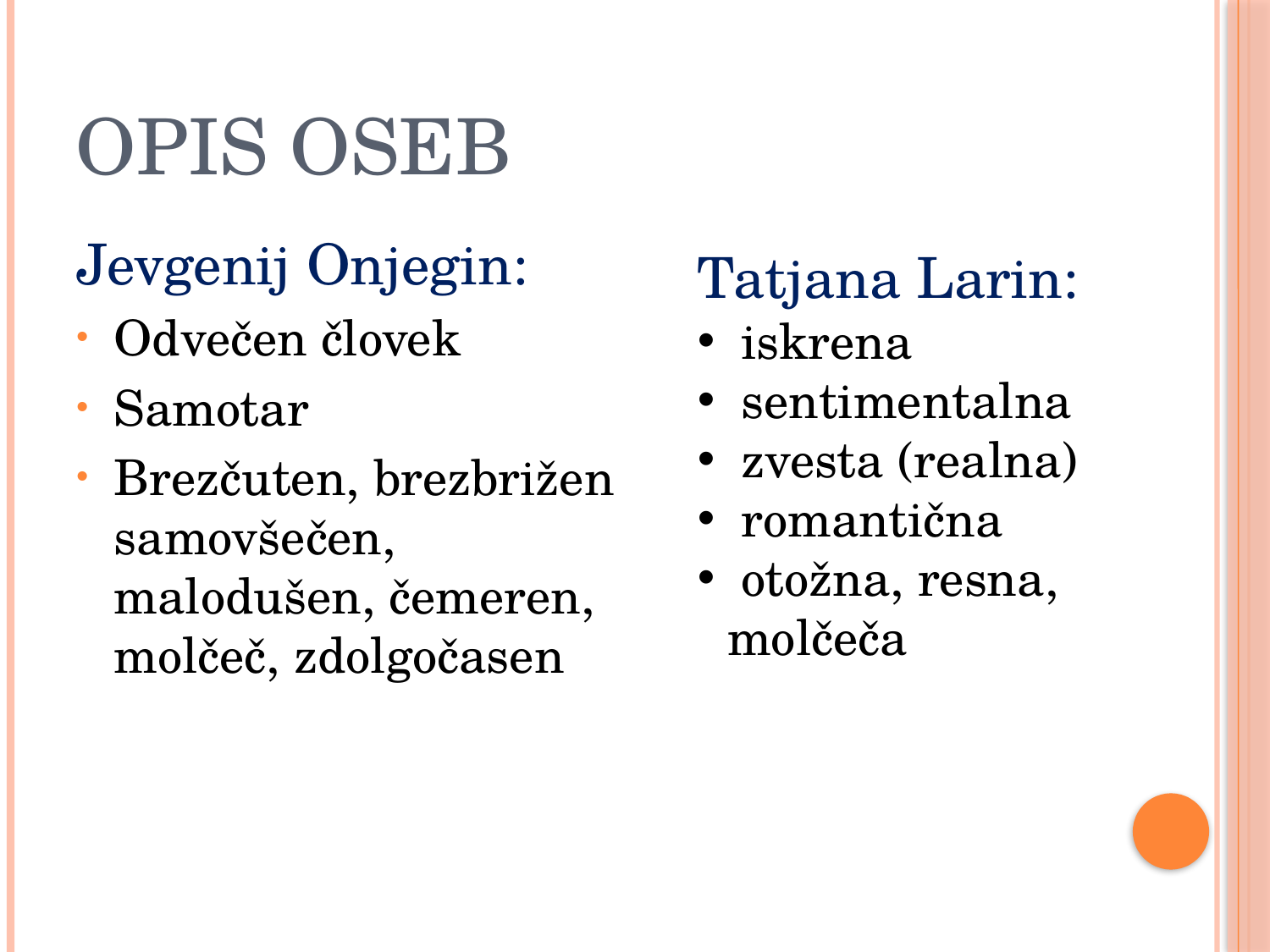

# Opis Oseb
Jevgenij Onjegin:
Odvečen človek
Samotar
Brezčuten, brezbrižen samovšečen, malodušen, čemeren, molčeč, zdolgočasen
Tatjana Larin:
 iskrena
 sentimentalna
 zvesta (realna)
 romantična
 otožna, resna, molčeča